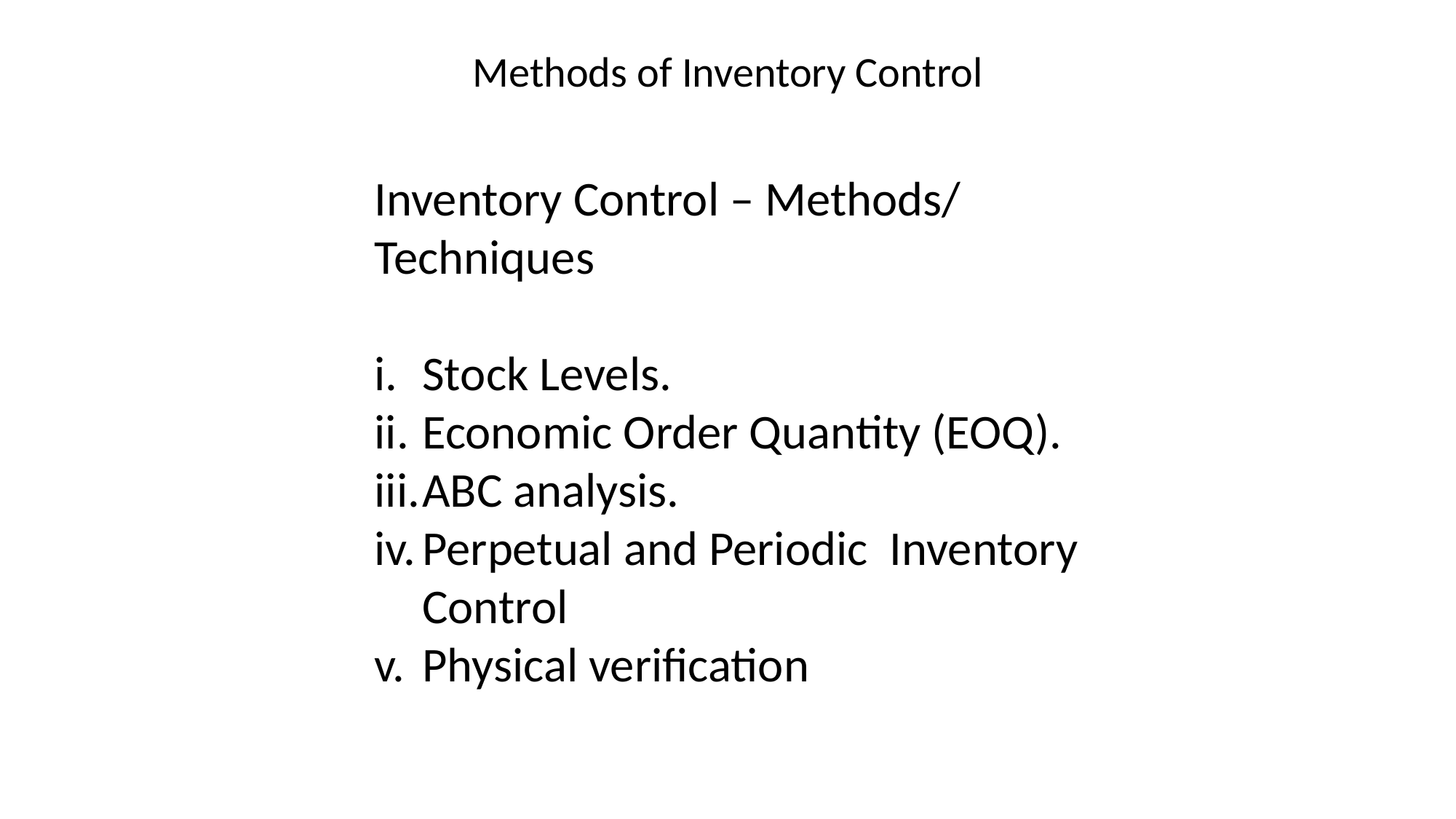

# Methods of Inventory Control
Inventory Control – Methods/ Techniques

Stock Levels.
Economic Order Quantity (EOQ).
ABC analysis.
Perpetual and Periodic  Inventory Control
Physical verification